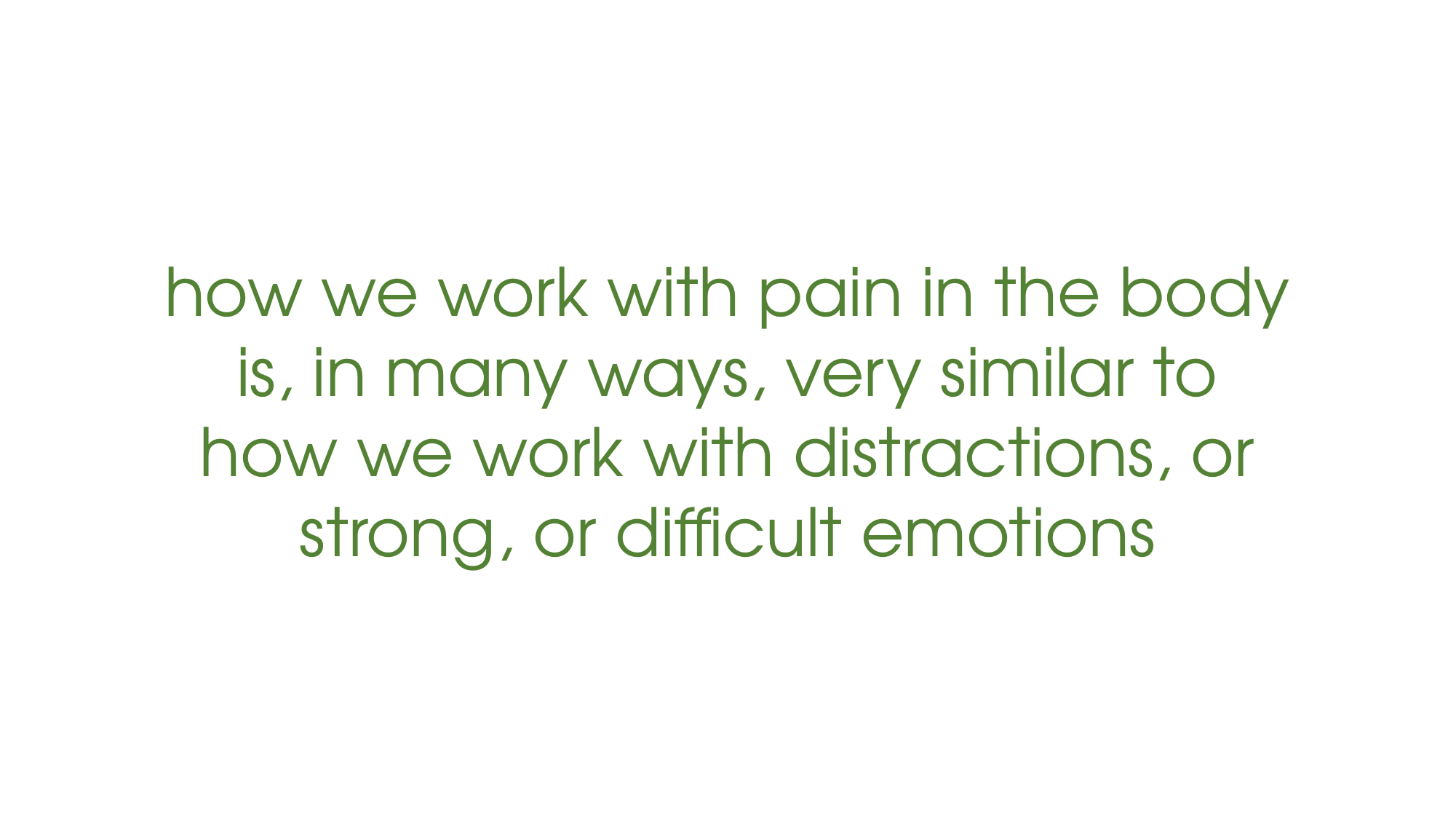

how we work with pain in the body is, in many ways, very similar to how we work with distractions, or strong, or difficult emotions